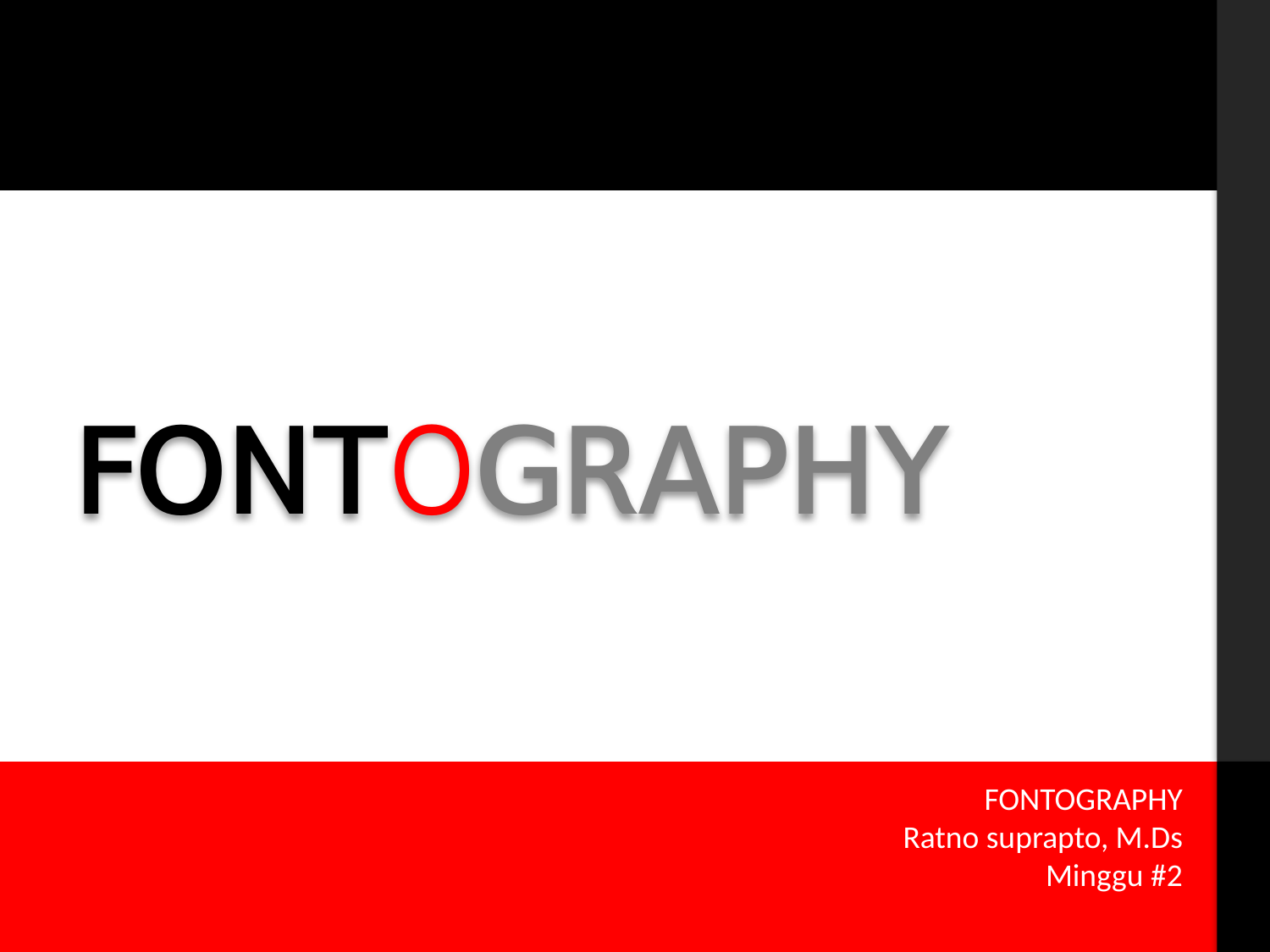

FONTOGRAPHY

FONTOGRAPHY
Ratno suprapto, M.Ds
Minggu #2